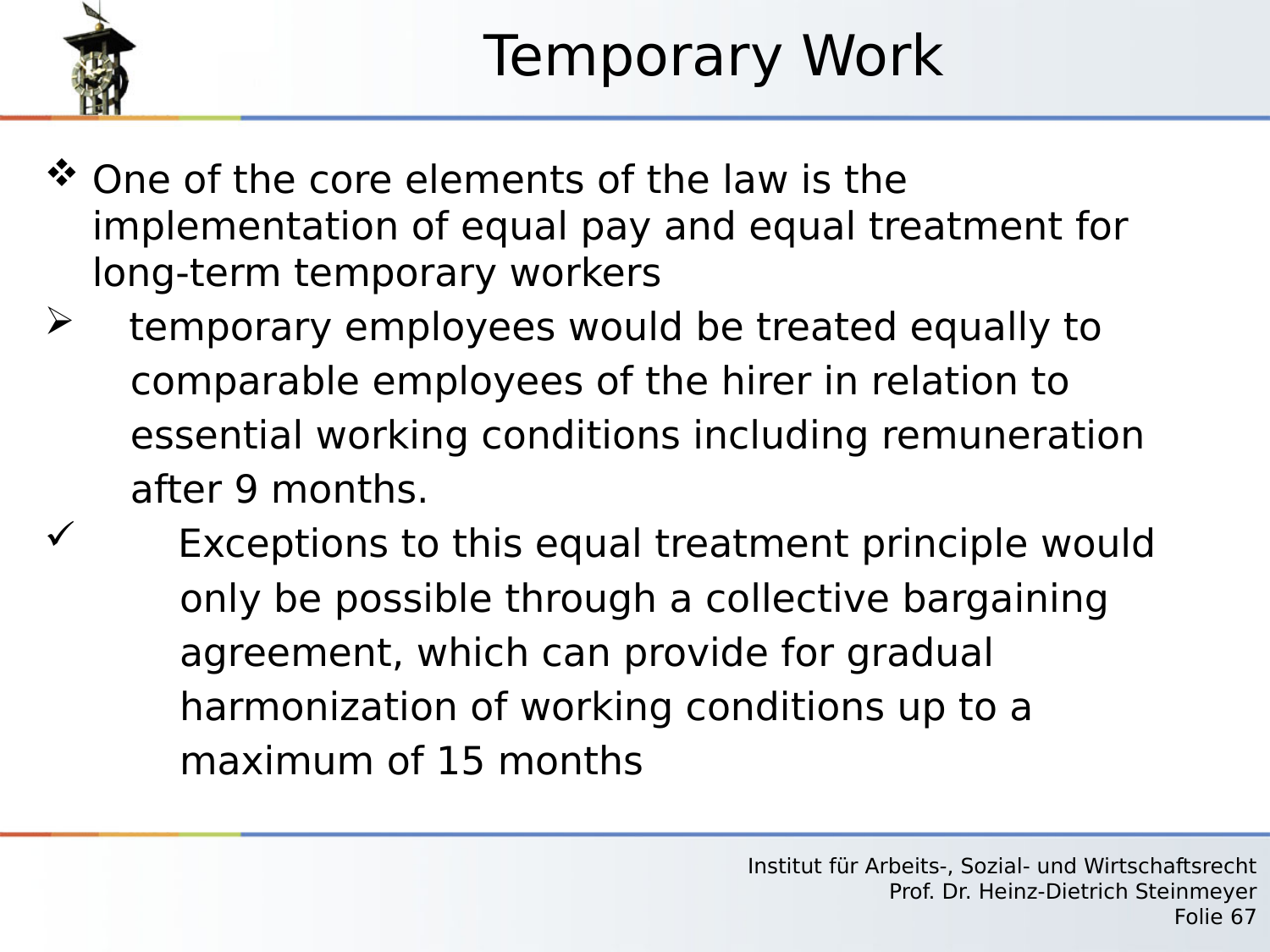

# Temporary Work
One of the core elements of the law is the implementation of equal pay and equal treatment for long-term temporary workers
   temporary employees would be treated equally to
       comparable employees of the hirer in relation to
       essential working conditions including remuneration
       after 9 months.
       Exceptions to this equal treatment principle would
           only be possible through a collective bargaining
           agreement, which can provide for gradual
           harmonization of working conditions up to a
           maximum of 15 months